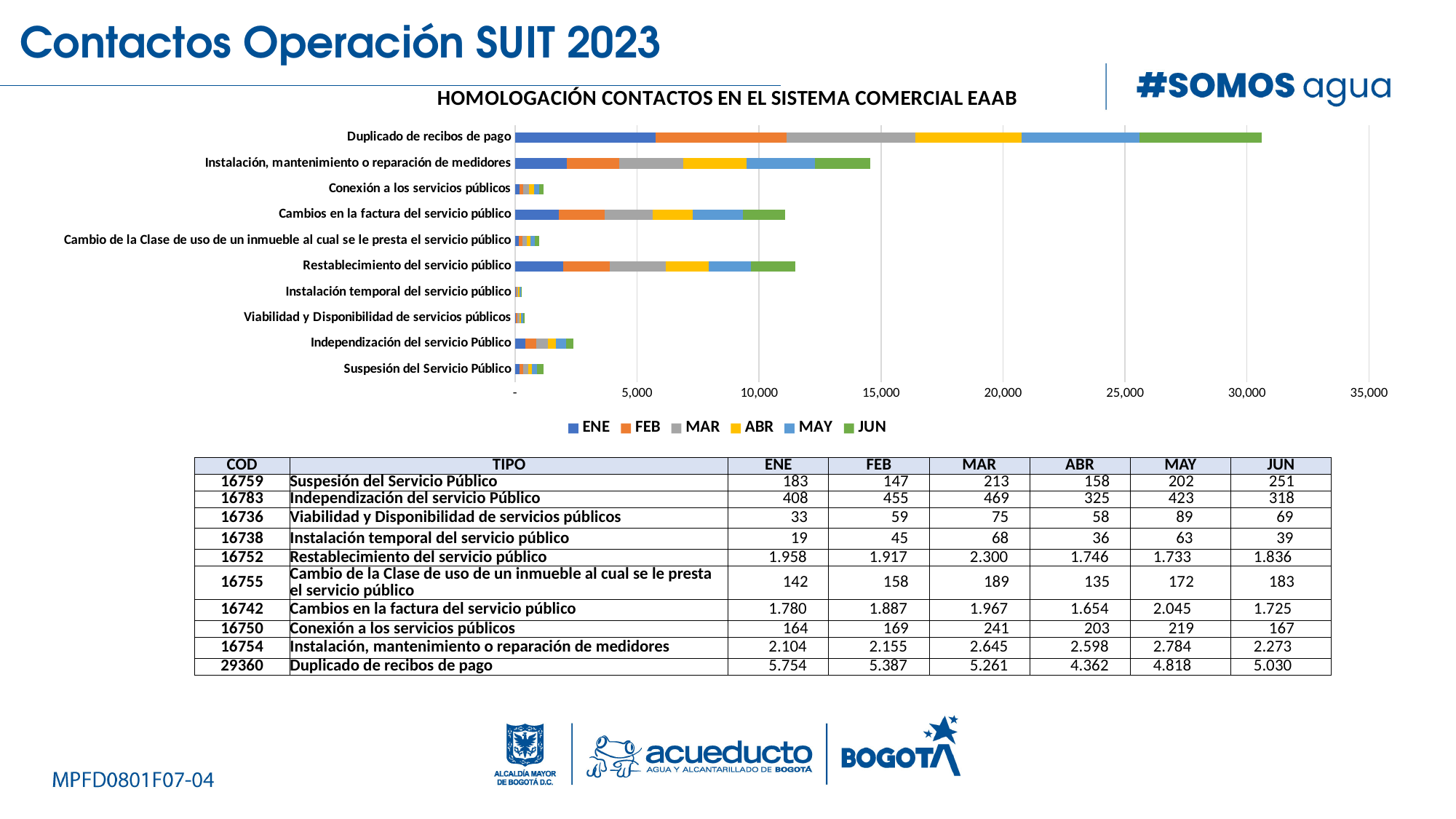

Contactos Operación SUIT 2023

### Chart: HOMOLOGACIÓN CONTACTOS EN EL SISTEMA COMERCIAL EAAB

| Category | ENE | FEB | MAR | ABR | MAY | JUN |
|---|---|---|---|---|---|---|
| Suspesión del Servicio Público | 183.0 | 147.0 | 213.0 | 158.0 | 202.0 | 251.0 |
| Independización del servicio Público | 408.0 | 455.0 | 469.0 | 325.0 | 423.0 | 318.0 |
| Viabilidad y Disponibilidad de servicios públicos | 33.0 | 59.0 | 75.0 | 58.0 | 89.0 | 69.0 |
| Instalación temporal del servicio público | 19.0 | 45.0 | 68.0 | 36.0 | 63.0 | 39.0 |
| Restablecimiento del servicio público | 1958.0 | 1917.0 | 2300.0 | 1746.0 | 1733.0 | 1836.0 |
| Cambio de la Clase de uso de un inmueble al cual se le presta el servicio público | 142.0 | 158.0 | 189.0 | 135.0 | 172.0 | 183.0 |
| Cambios en la factura del servicio público | 1780.0 | 1887.0 | 1967.0 | 1654.0 | 2045.0 | 1725.0 |
| Conexión a los servicios públicos | 164.0 | 169.0 | 241.0 | 203.0 | 219.0 | 167.0 |
| Instalación, mantenimiento o reparación de medidores | 2104.0 | 2155.0 | 2645.0 | 2598.0 | 2784.0 | 2273.0 |
| Duplicado de recibos de pago | 5754.0 | 5387.0 | 5261.0 | 4362.0 | 4818.0 | 5030.0 |
| COD | TIPO | ENE | FEB | MAR | ABR | MAY | JUN |
| --- | --- | --- | --- | --- | --- | --- | --- |
| 16759 | Suspesión del Servicio Público | 183 | 147 | 213 | 158 | 202 | 251 |
| 16783 | Independización del servicio Público | 408 | 455 | 469 | 325 | 423 | 318 |
| 16736 | Viabilidad y Disponibilidad de servicios públicos | 33 | 59 | 75 | 58 | 89 | 69 |
| 16738 | Instalación temporal del servicio público | 19 | 45 | 68 | 36 | 63 | 39 |
| 16752 | Restablecimiento del servicio público | 1.958 | 1.917 | 2.300 | 1.746 | 1.733 | 1.836 |
| 16755 | Cambio de la Clase de uso de un inmueble al cual se le presta el servicio público | 142 | 158 | 189 | 135 | 172 | 183 |
| 16742 | Cambios en la factura del servicio público | 1.780 | 1.887 | 1.967 | 1.654 | 2.045 | 1.725 |
| 16750 | Conexión a los servicios públicos | 164 | 169 | 241 | 203 | 219 | 167 |
| 16754 | Instalación, mantenimiento o reparación de medidores | 2.104 | 2.155 | 2.645 | 2.598 | 2.784 | 2.273 |
| 29360 | Duplicado de recibos de pago | 5.754 | 5.387 | 5.261 | 4.362 | 4.818 | 5.030 |